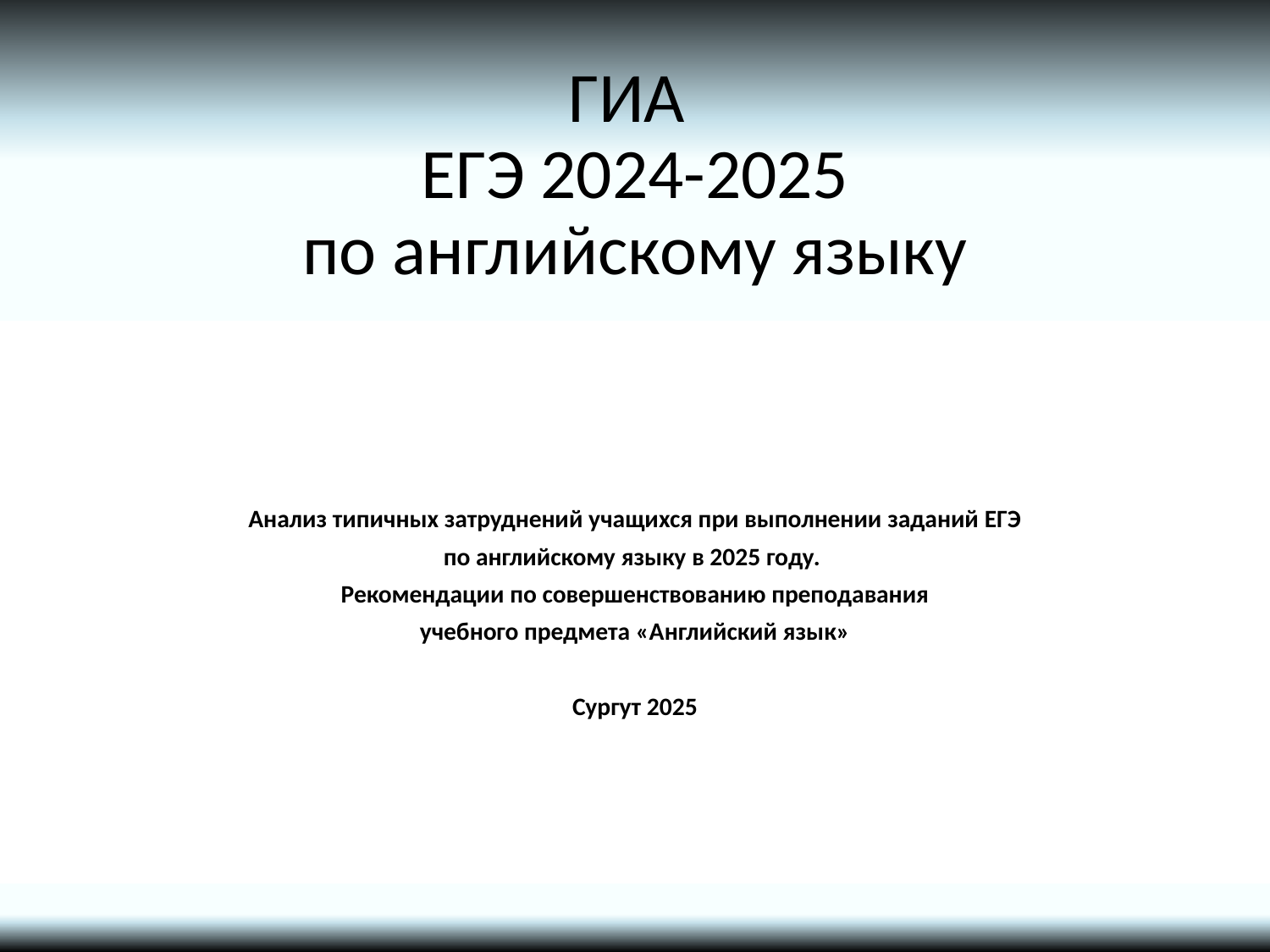

# ГИА ЕГЭ 2024-2025 по английскому языку
Анализ типичных затруднений учащихся при выполнении заданий ЕГЭ
по английскому языку в 2025 году.
Рекомендации по совершенствованию преподавания
учебного предмета «Английский язык»

Сургут 2025